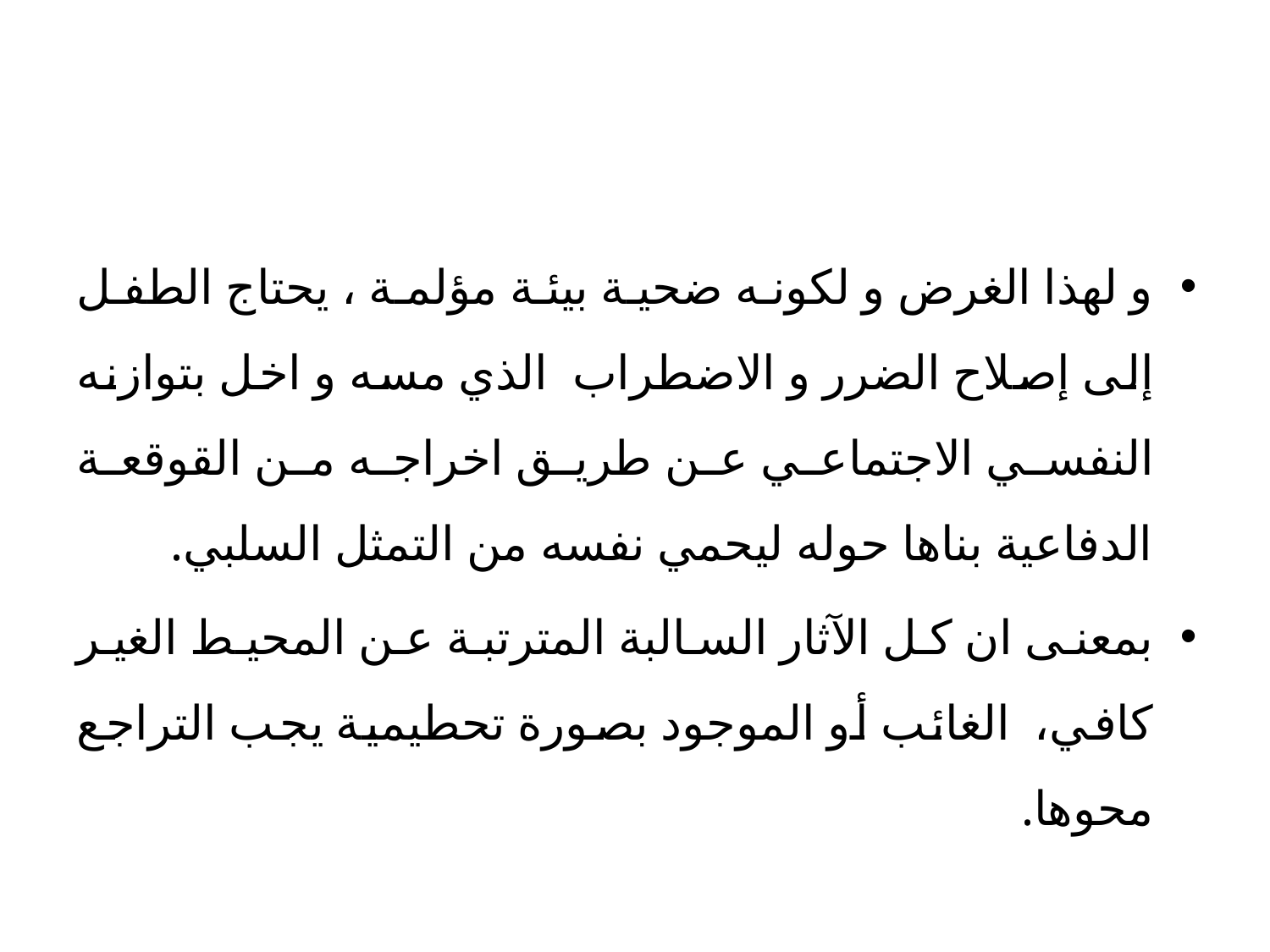

#
و لهذا الغرض و لكونه ضحية بيئة مؤلمة ، يحتاج الطفل إلى إصلاح الضرر و الاضطراب  الذي مسه و اخل بتوازنه النفسي الاجتماعي عن طريق اخراجه من القوقعة الدفاعية بناها حوله ليحمي نفسه من التمثل السلبي.
بمعنى ان كل الآثار السالبة المترتبة عن المحيط الغير كافي،  الغائب أو الموجود بصورة تحطيمية يجب التراجع محوها.